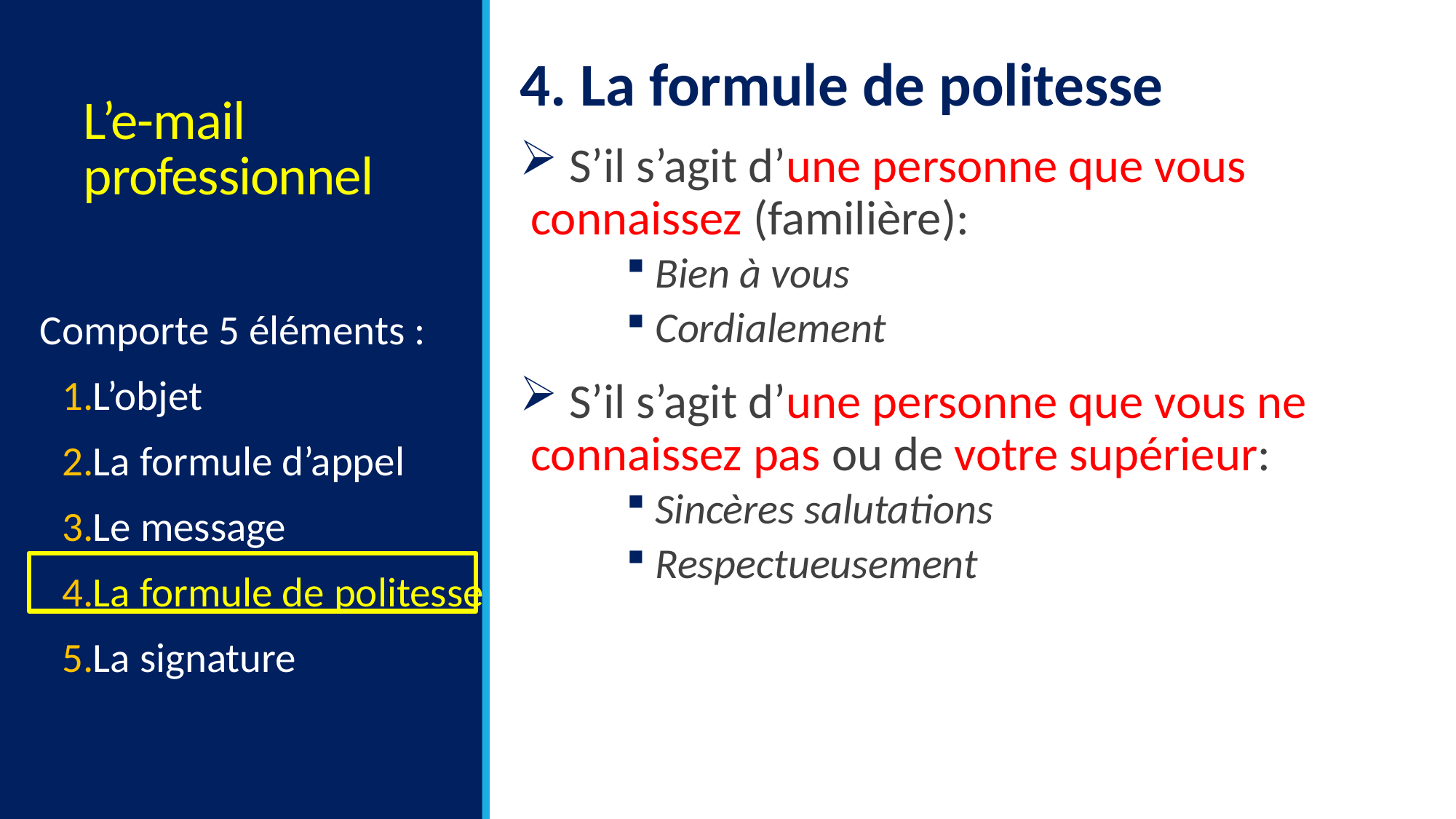

4. La formule de politesse
 S’il s’agit d’une personne que vous connaissez (familière):
 Bien à vous
 Cordialement
 S’il s’agit d’une personne que vous ne connaissez pas ou de votre supérieur:
 Sincères salutations
 Respectueusement

L’e-mail professionnel
Comporte 5 éléments :
L’objet
La formule d’appel
Le message
La formule de politesse
La signature